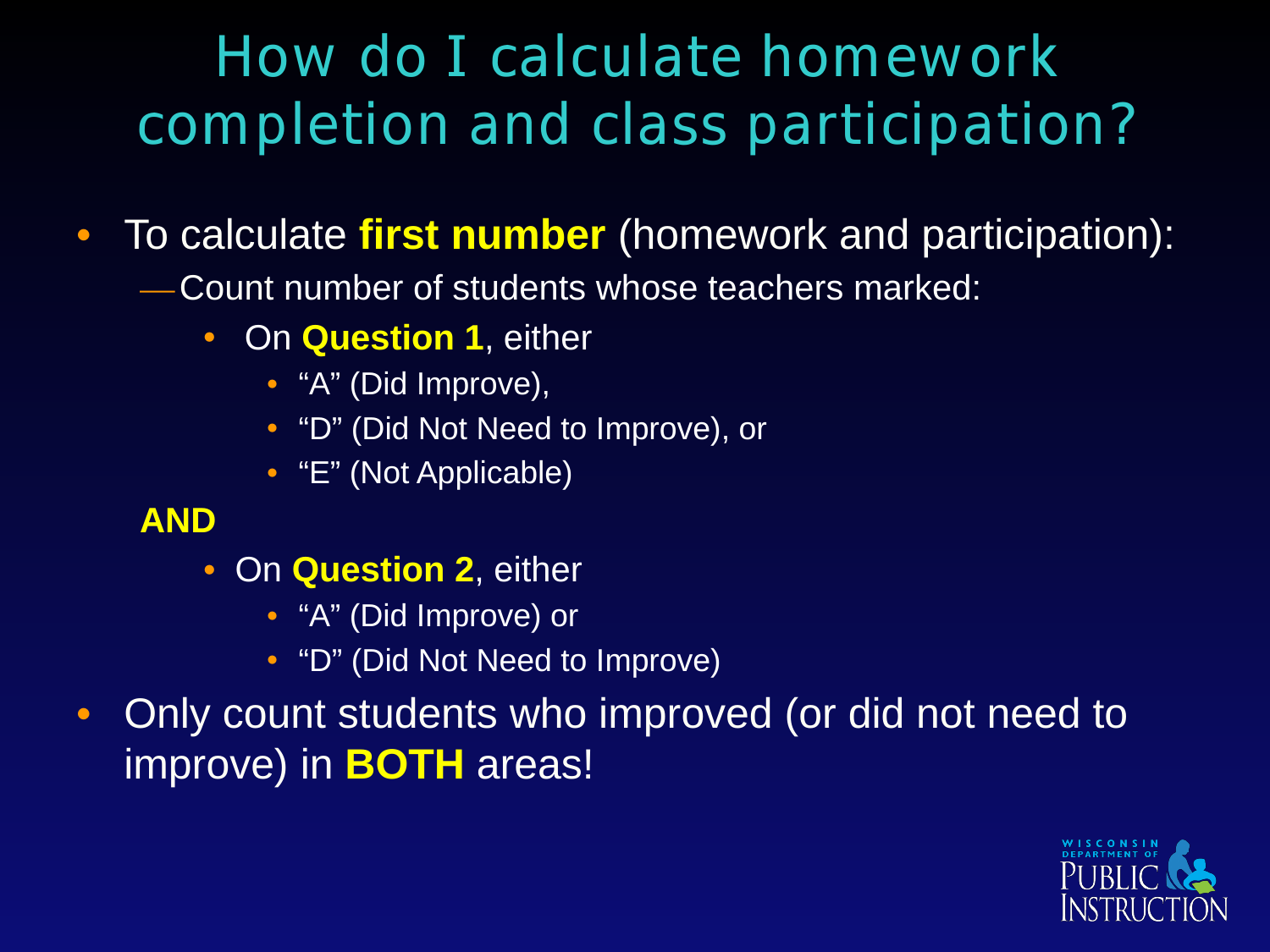

# How do I calculate homework completion and class participation?
To calculate first number (homework and participation):
Count number of students whose teachers marked:
 On Question 1, either
“A” (Did Improve),
“D” (Did Not Need to Improve), or
“E” (Not Applicable)
AND
On Question 2, either
“A” (Did Improve) or
“D” (Did Not Need to Improve)
Only count students who improved (or did not need to improve) in BOTH areas!